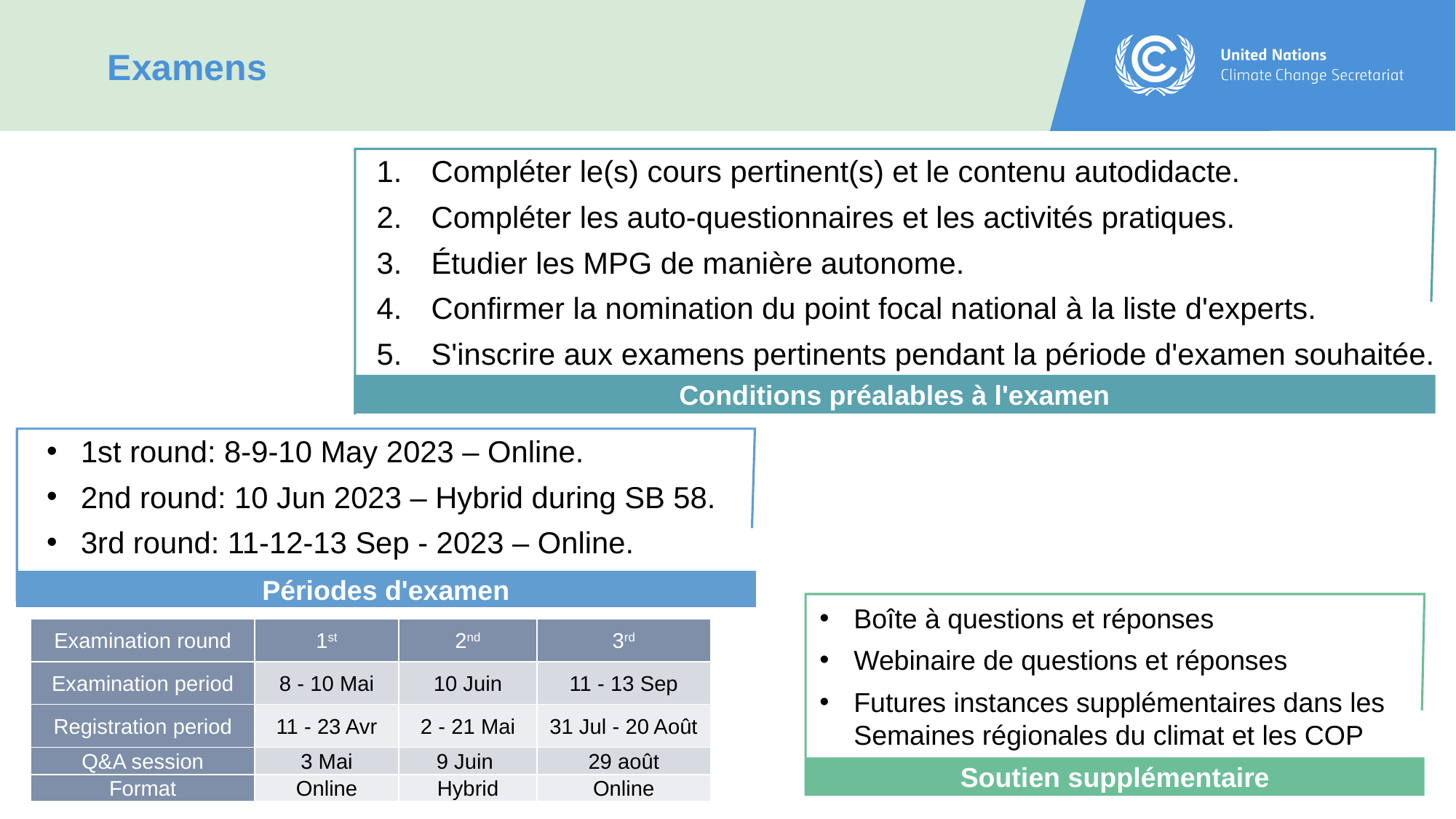

Examens
Compléter le(s) cours pertinent(s) et le contenu autodidacte.
Compléter les auto-questionnaires et les activités pratiques.
Étudier les MPG de manière autonome.
Confirmer la nomination du point focal national à la liste d'experts.
S'inscrire aux examens pertinents pendant la période d'examen souhaitée.

Conditions préalables à l'examen
1st round: 8-9-10 May 2023 – Online.
2nd round: 10 Jun 2023 – Hybrid during SB 58.
3rd round: 11-12-13 Sep - 2023 – Online.

Périodes d'examen

Soutien supplémentaire
Boîte à questions et réponses
Webinaire de questions et réponses
Futures instances supplémentaires dans les Semaines régionales du climat et les COP
| Examination round | 1st | 2nd | 3rd |
| --- | --- | --- | --- |
| Examination period | 8 - 10 Mai | 10 Juin | 11 - 13 Sep |
| Registration period | 11 - 23 Avr | 2 - 21 Mai | 31 Jul - 20 Août |
| Q&A session | 3 Mai | 9 Juin | 29 août |
| Format | Online | Hybrid | Online |